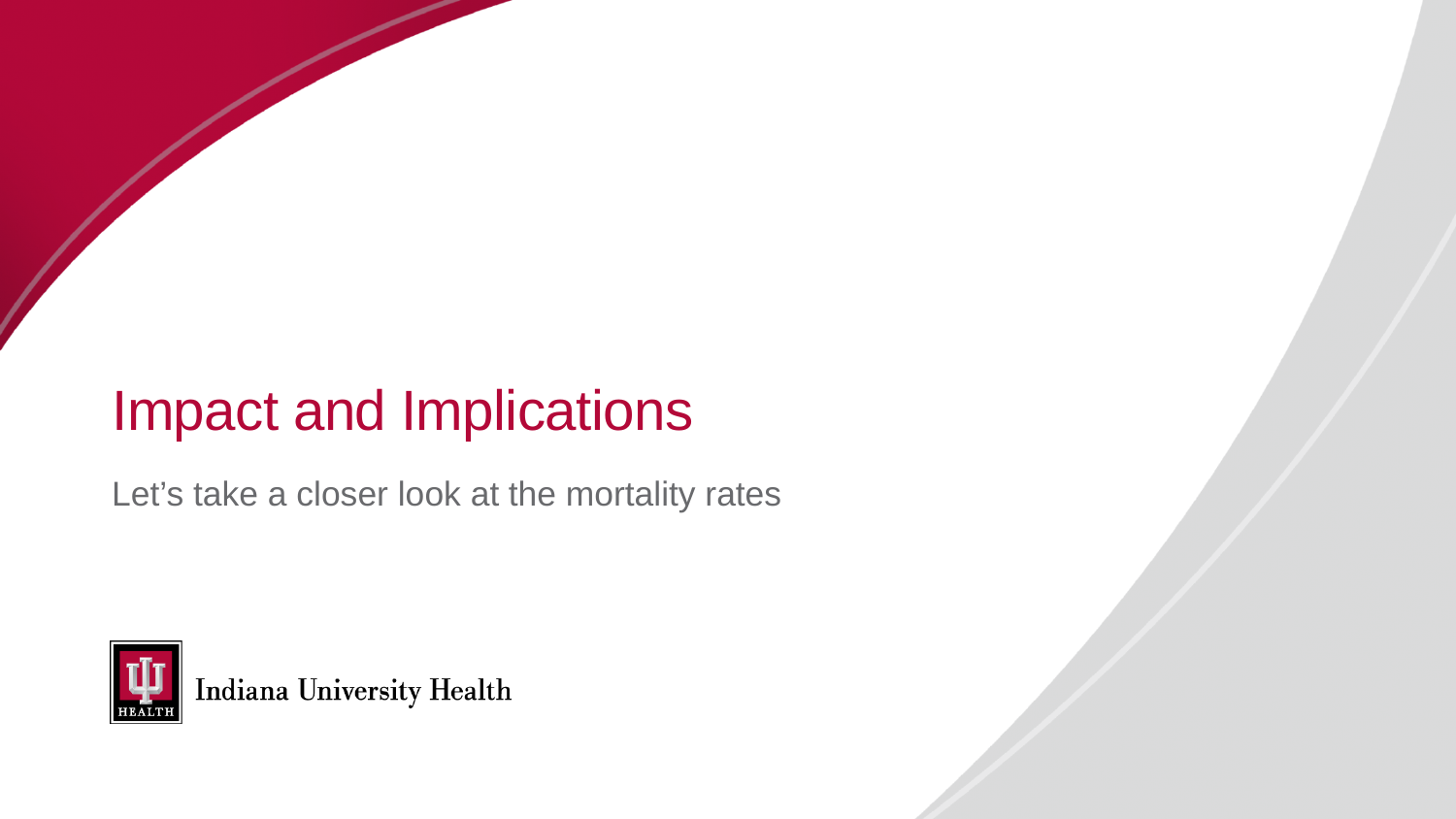

# Impact and Implications
Let’s take a closer look at the mortality rates